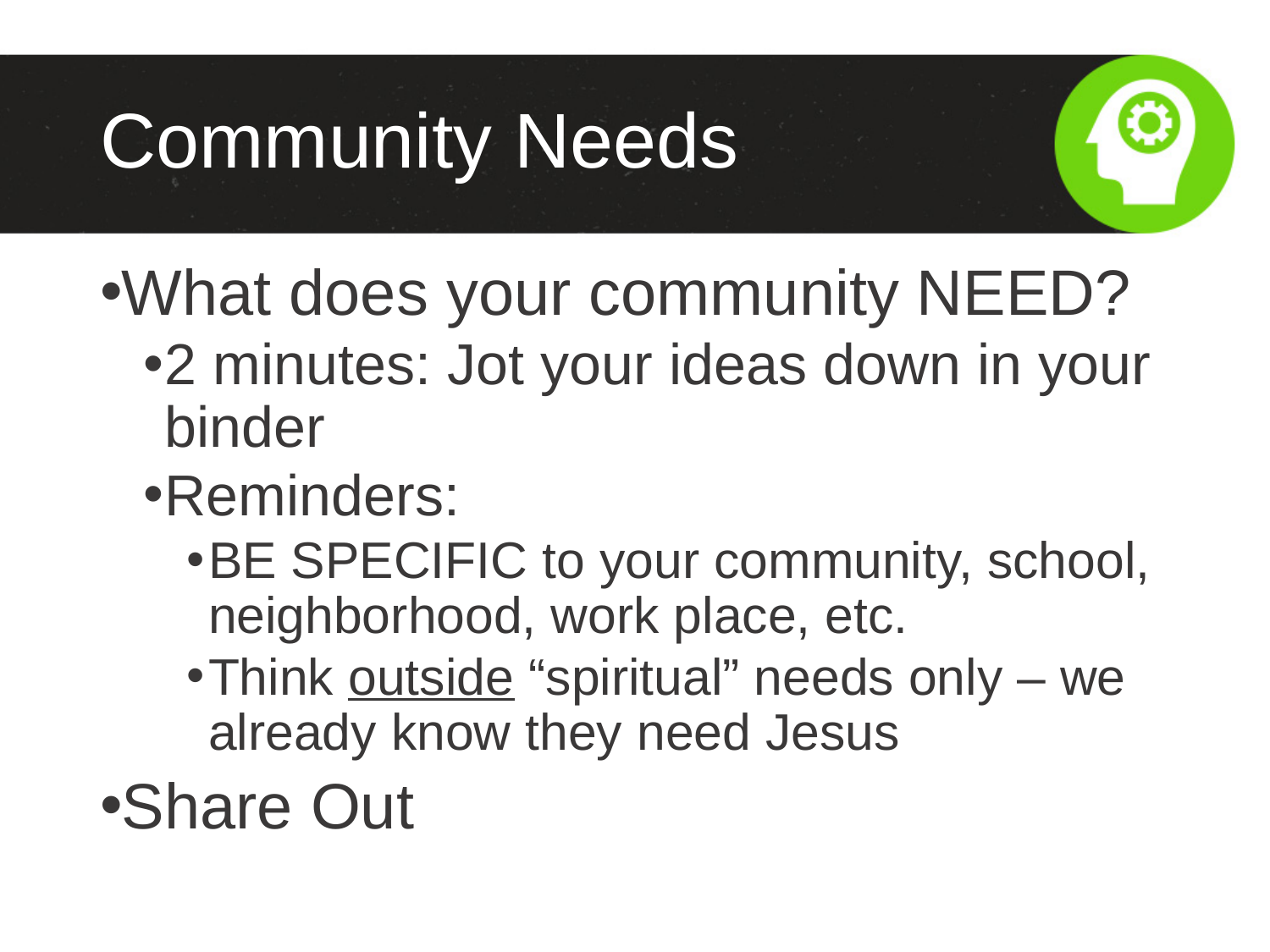

# Community Needs
What does your community NEED?
2 minutes: Jot your ideas down in your binder
Reminders:
BE SPECIFIC to your community, school, neighborhood, work place, etc.
Think outside “spiritual” needs only – we already know they need Jesus
Share Out